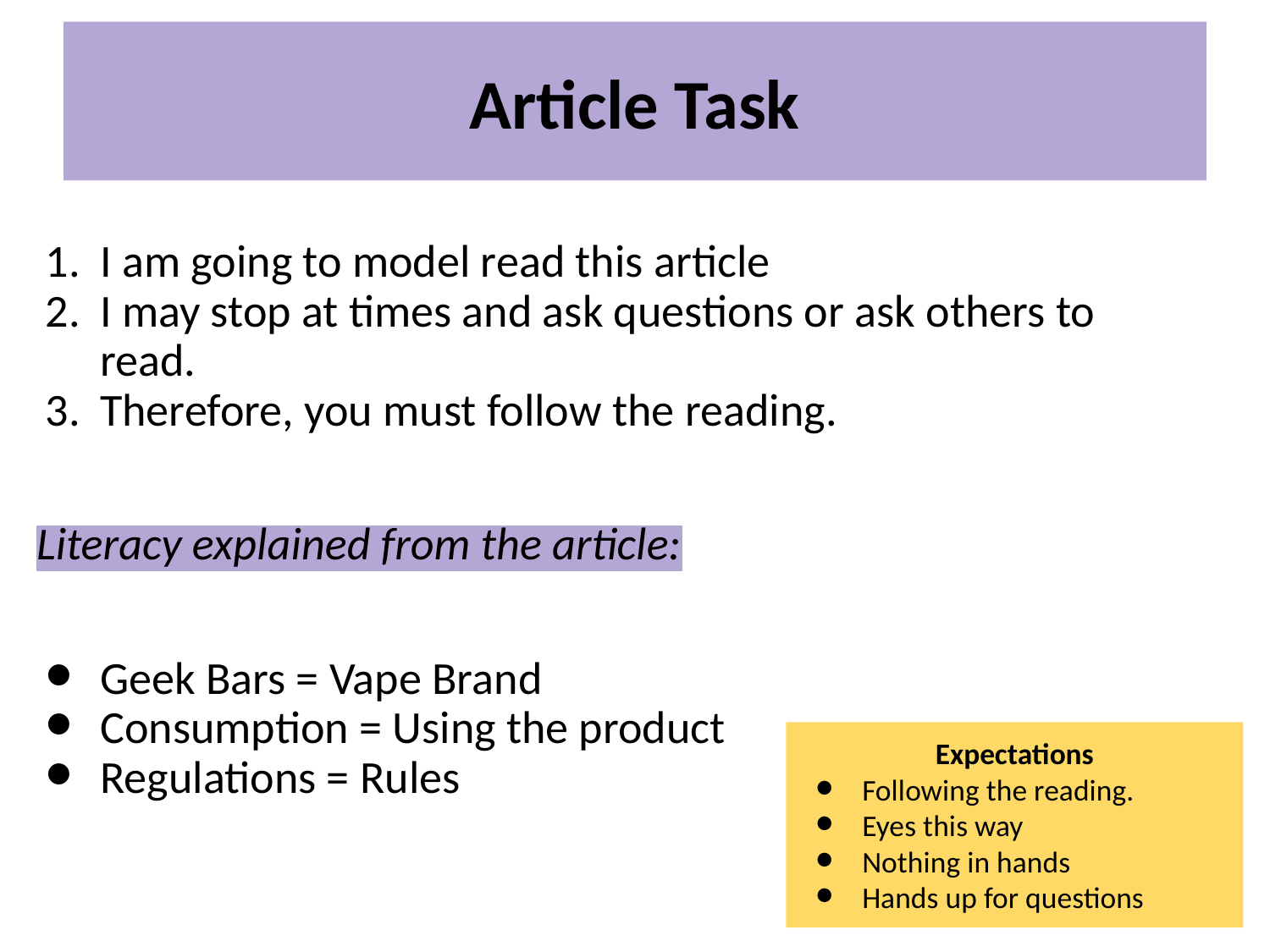

# Article Task
I am going to model read this article
I may stop at times and ask questions or ask others to read.
Therefore, you must follow the reading.

Literacy explained from the article:

Geek Bars = Vape Brand
Consumption = Using the product
Regulations = Rules
Expectations
Following the reading.
Eyes this way
Nothing in hands
Hands up for questions